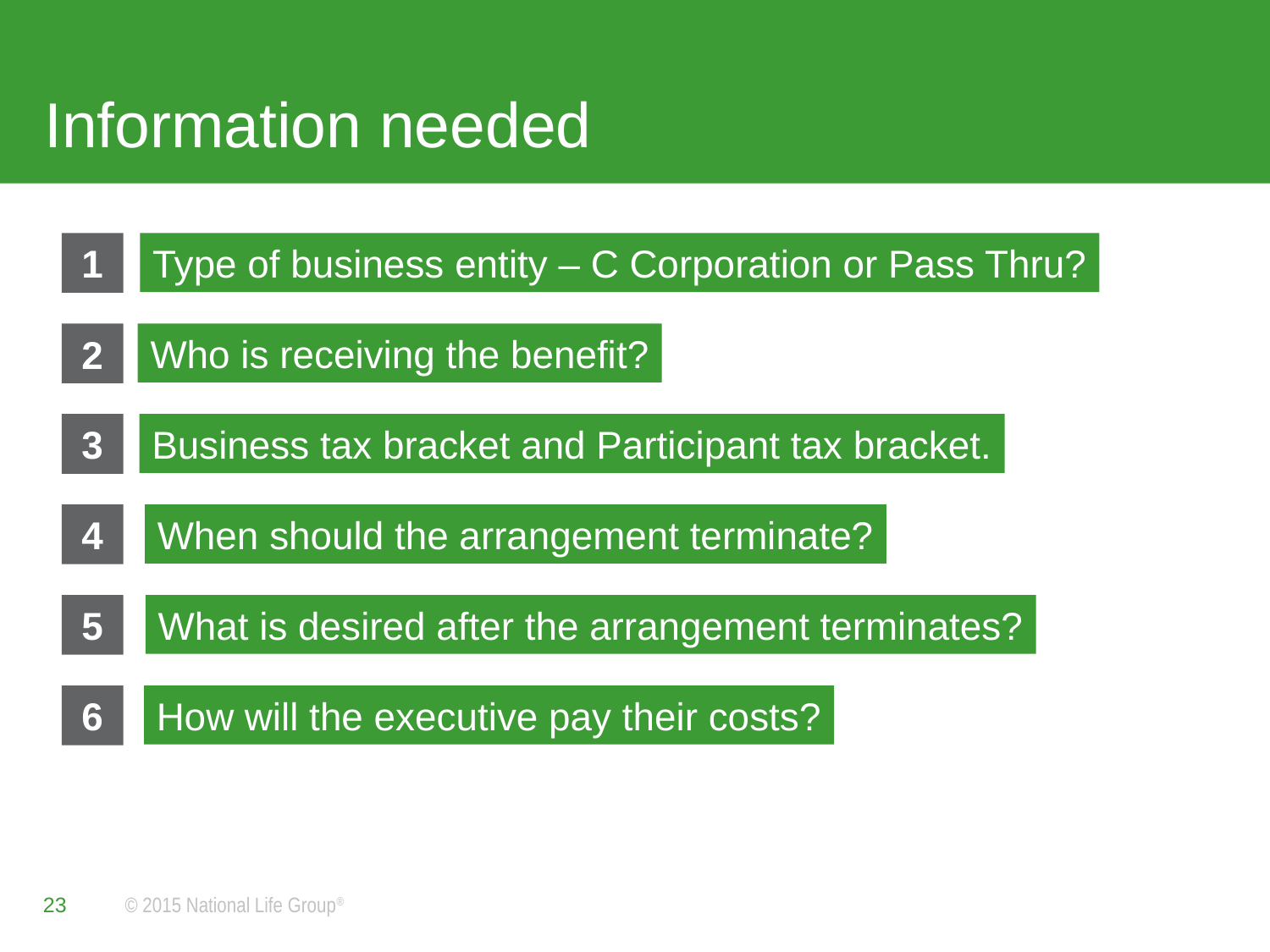

# Information needed
1
Type of business entity – C Corporation or Pass Thru?
2
Who is receiving the benefit?
3
Business tax bracket and Participant tax bracket.
4
When should the arrangement terminate?
5
What is desired after the arrangement terminates?
6
How will the executive pay their costs?
23